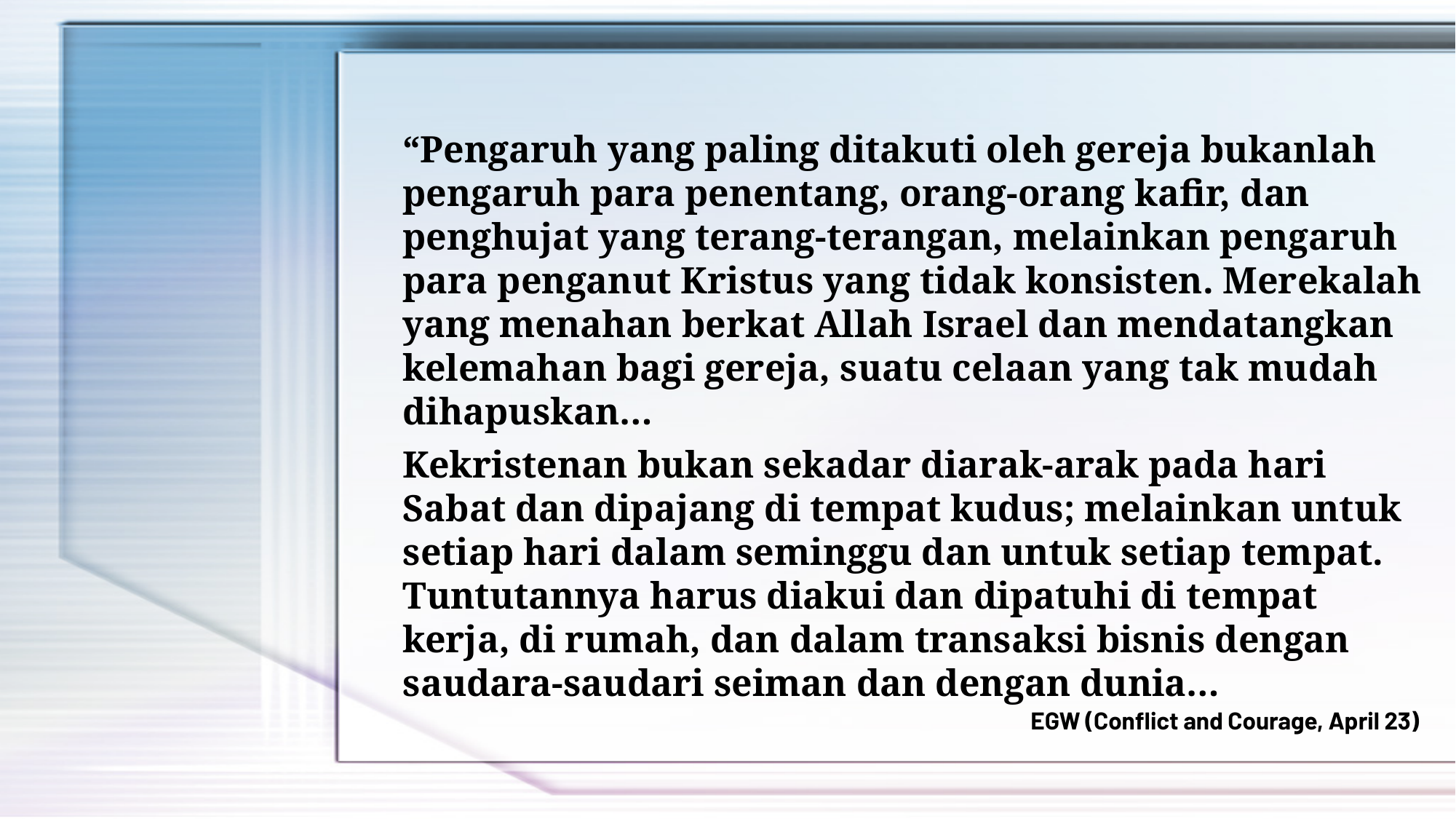

“Pengaruh yang paling ditakuti oleh gereja bukanlah pengaruh para penentang, orang-orang kafir, dan penghujat yang terang-terangan, melainkan pengaruh para penganut Kristus yang tidak konsisten. Merekalah yang menahan berkat Allah Israel dan mendatangkan kelemahan bagi gereja, suatu celaan yang tak mudah dihapuskan…
Kekristenan bukan sekadar diarak-arak pada hari Sabat dan dipajang di tempat kudus; melainkan untuk setiap hari dalam seminggu dan untuk setiap tempat. Tuntutannya harus diakui dan dipatuhi di tempat kerja, di rumah, dan dalam transaksi bisnis dengan saudara-saudari seiman dan dengan dunia…
EGW (Conflict and Courage, April 23)